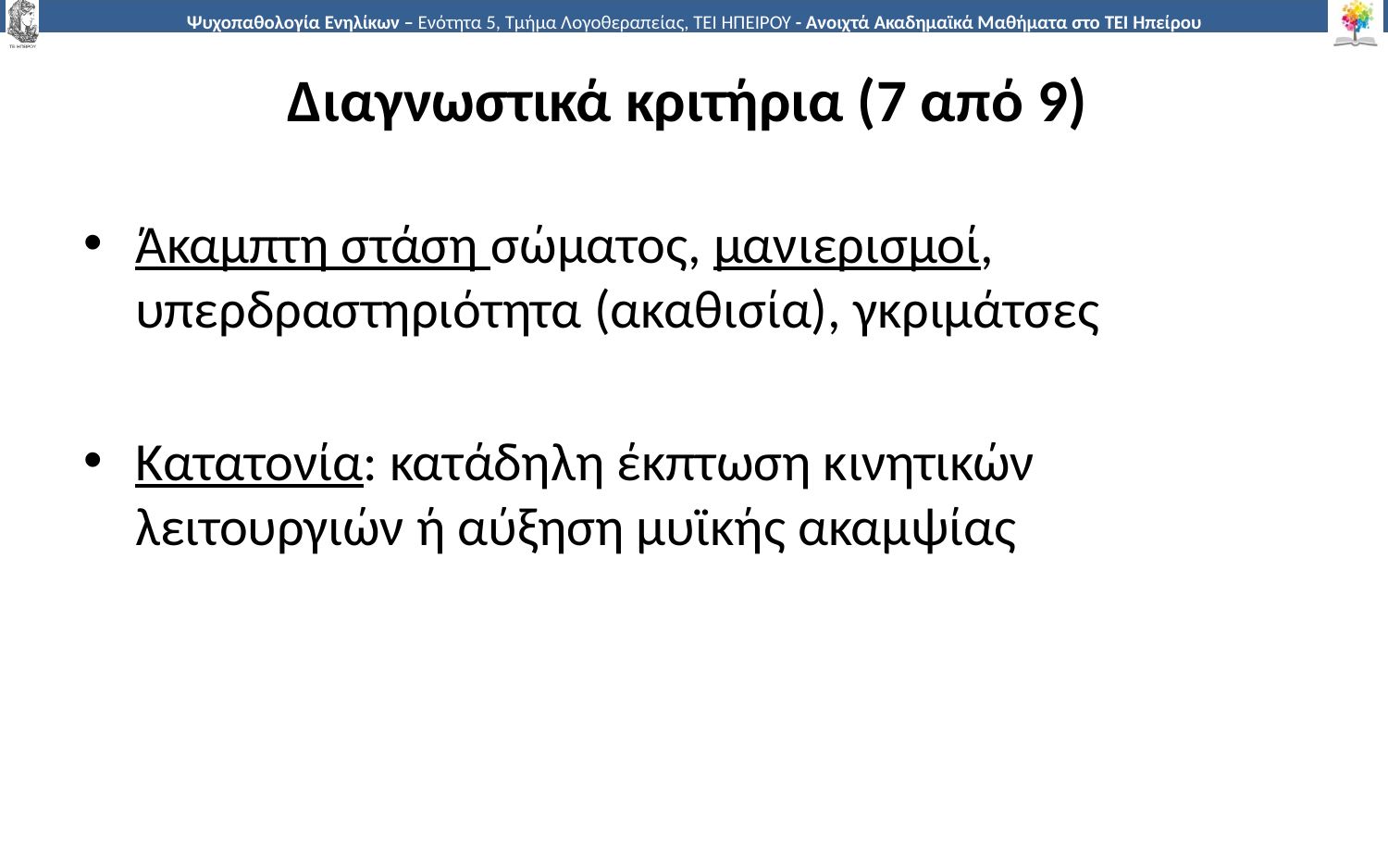

# Διαγνωστικά κριτήρια (7 από 9)
Άκαμπτη στάση σώματος, μανιερισμοί, υπερδραστηριότητα (ακαθισία), γκριμάτσες
Κατατονία: κατάδηλη έκπτωση κινητικών λειτουργιών ή αύξηση μυϊκής ακαμψίας